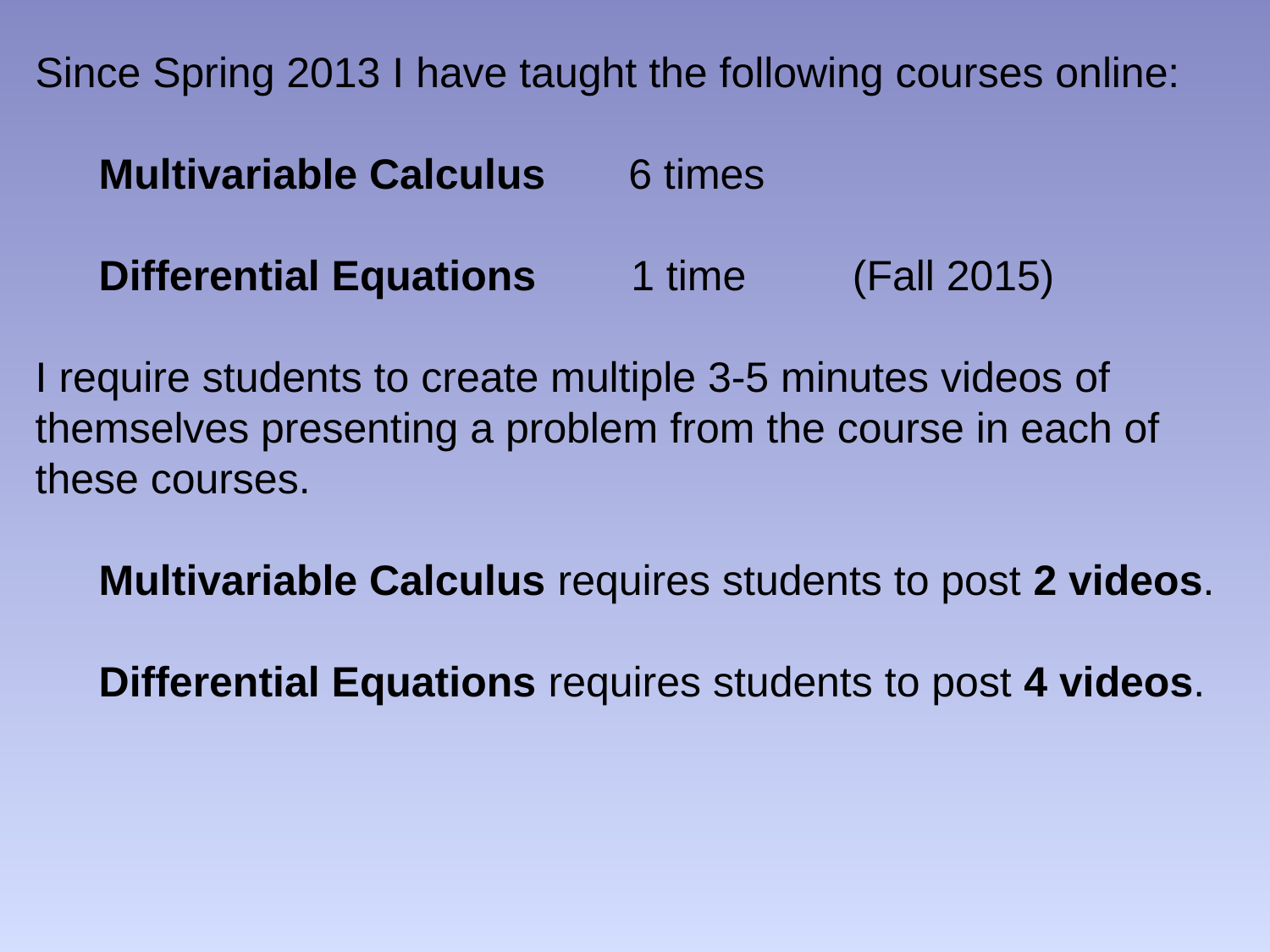

Since Spring 2013 I have taught the following courses online:

Multivariable Calculus       6 times

Differential Equations        1 time         (Fall 2015)

I require students to create multiple 3-5 minutes videos of themselves presenting a problem from the course in each of these courses.

Multivariable Calculus requires students to post 2 videos.

Differential Equations requires students to post 4 videos.